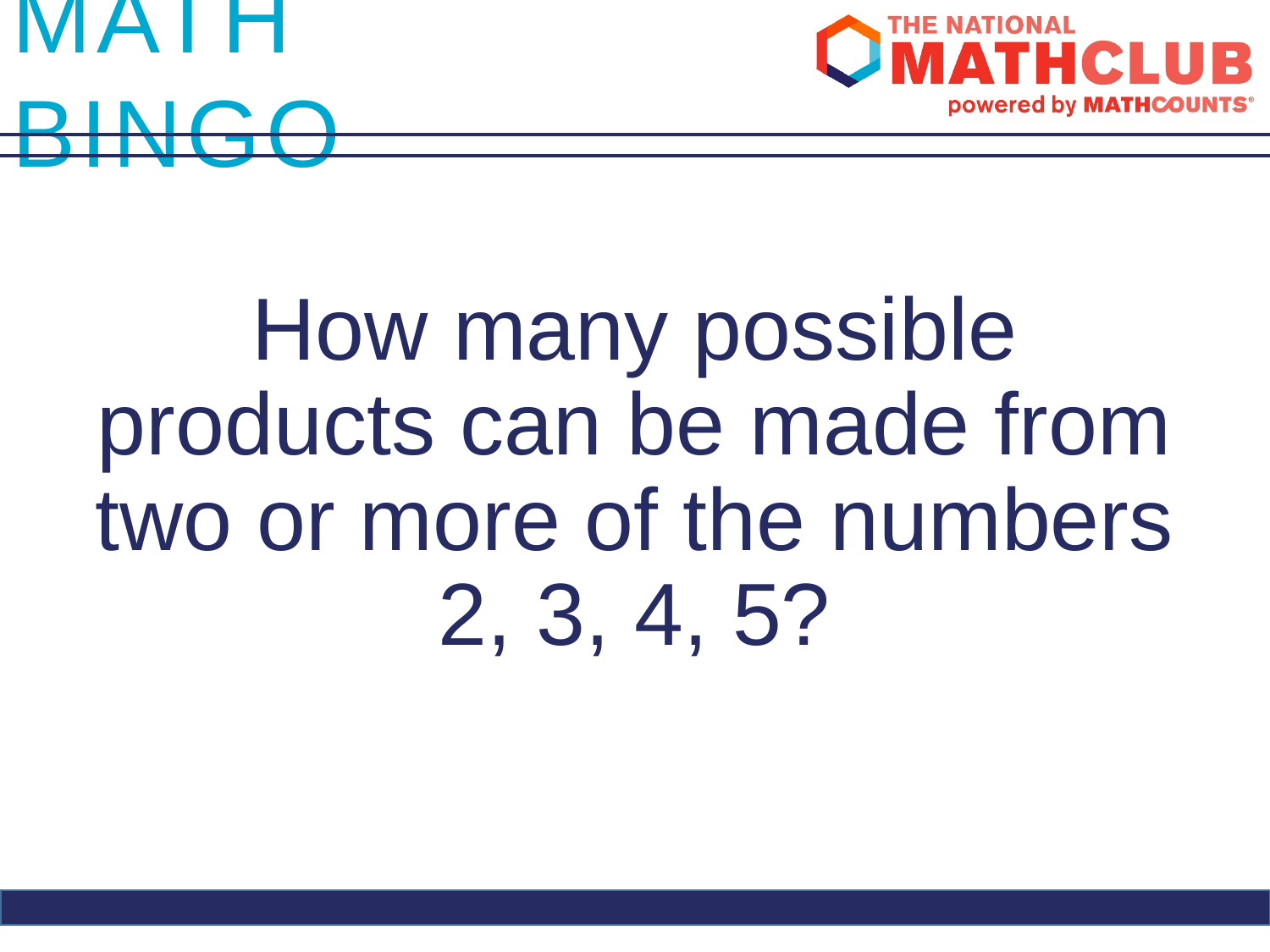

How many possible products can be made from two or more of the numbers 2, 3, 4, 5?